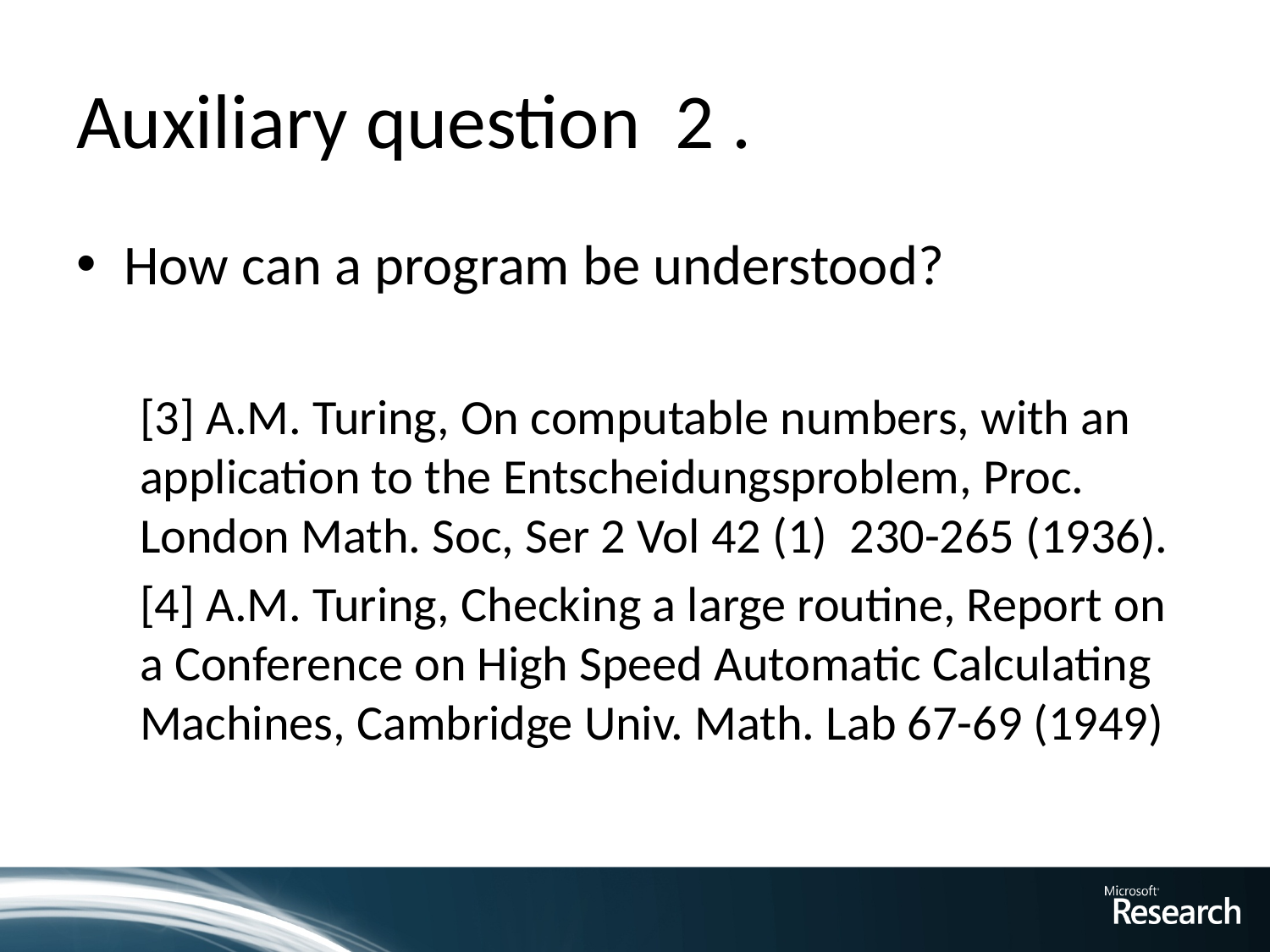

# Auxiliary question  2 .
How can a program be understood?

[3] A.M. Turing, On computable numbers, with an application to the Entscheidungsproblem, Proc. London Math. Soc, Ser 2 Vol 42 (1)  230-265 (1936).
[4] A.M. Turing, Checking a large routine, Report on a Conference on High Speed Automatic Calculating Machines, Cambridge Univ. Math. Lab 67-69 (1949)